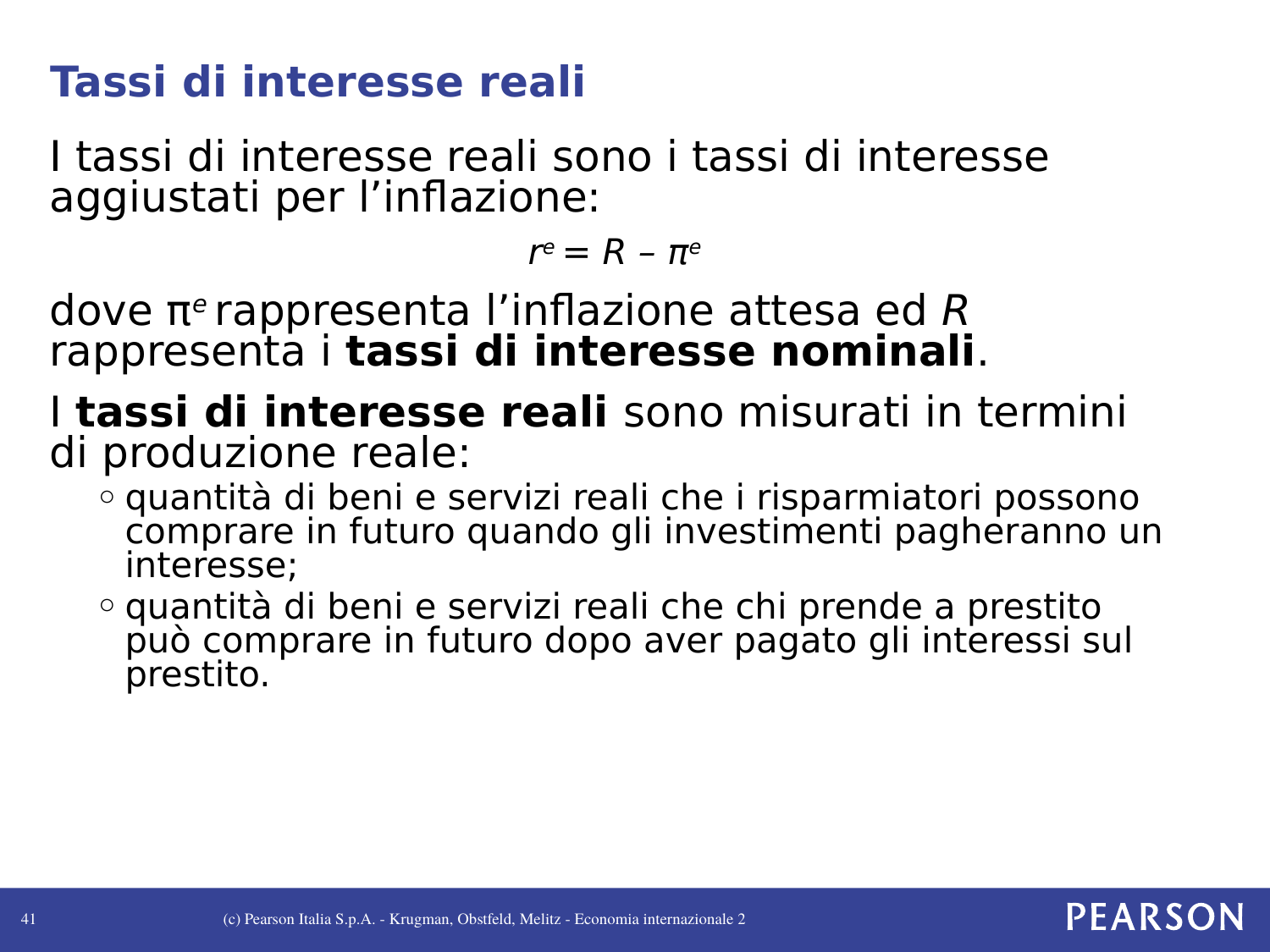

# Tassi di interesse reali
I tassi di interesse reali sono i tassi di interesse aggiustati per l’inflazione:
re = R – πe
dove πe rappresenta l’inflazione attesa ed R rappresenta i tassi di interesse nominali.
I tassi di interesse reali sono misurati in termini di produzione reale:
quantità di beni e servizi reali che i risparmiatori possono comprare in futuro quando gli investimenti pagheranno un interesse;
quantità di beni e servizi reali che chi prende a prestito può comprare in futuro dopo aver pagato gli interessi sul prestito.
41
(c) Pearson Italia S.p.A. - Krugman, Obstfeld, Melitz - Economia internazionale 2